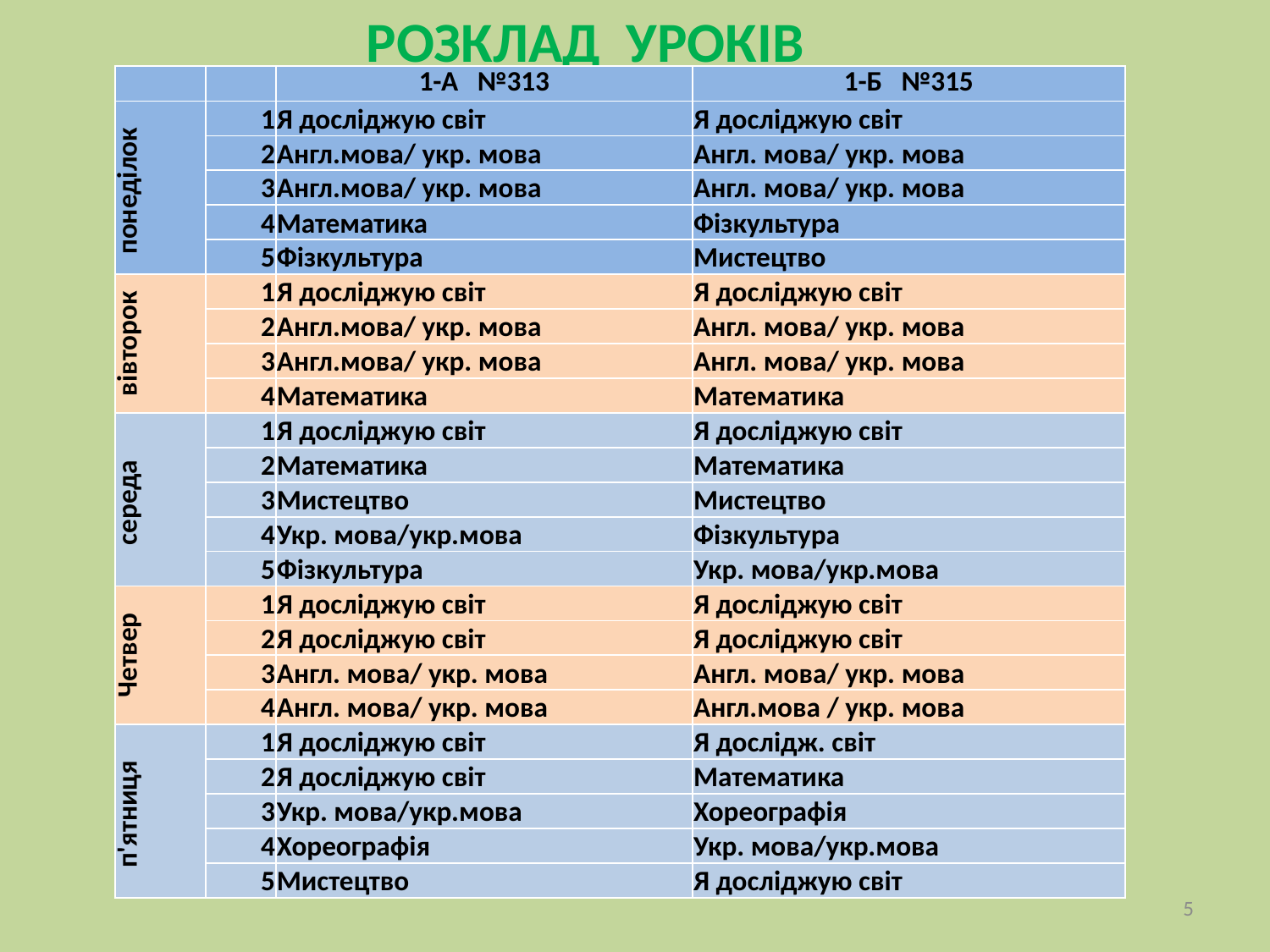

РОЗКЛАД  УРОКІВ
|  |  | 1-А №313 | 1-Б №315 |
| --- | --- | --- | --- |
| понеділок | 1 | Я досліджую світ | Я досліджую світ |
|  | 2 | Англ.мова/ укр. мова | Англ. мова/ укр. мова |
|  | 3 | Англ.мова/ укр. мова | Англ. мова/ укр. мова |
|  | 4 | Математика | Фізкультура |
|  | 5 | Фізкультура | Мистецтво |
| вівторок | 1 | Я досліджую світ | Я досліджую світ |
|  | 2 | Англ.мова/ укр. мова | Англ. мова/ укр. мова |
|  | 3 | Англ.мова/ укр. мова | Англ. мова/ укр. мова |
|  | 4 | Математика | Математика |
| середа | 1 | Я досліджую світ | Я досліджую світ |
|  | 2 | Математика | Математика |
|  | 3 | Мистецтво | Мистецтво |
|  | 4 | Укр. мова/укр.мова | Фізкультура |
|  | 5 | Фізкультура | Укр. мова/укр.мова |
| Четвер | 1 | Я досліджую світ | Я досліджую світ |
|  | 2 | Я досліджую світ | Я досліджую світ |
|  | 3 | Англ. мова/ укр. мова | Англ. мова/ укр. мова |
|  | 4 | Англ. мова/ укр. мова | Англ.мова / укр. мова |
| п'ятниця | 1 | Я досліджую світ | Я дослідж. світ |
|  | 2 | Я досліджую світ | Математика |
|  | 3 | Укр. мова/укр.мова | Хореографія |
|  | 4 | Хореографія | Укр. мова/укр.мова |
|  | 5 | Мистецтво | Я досліджую світ |
5